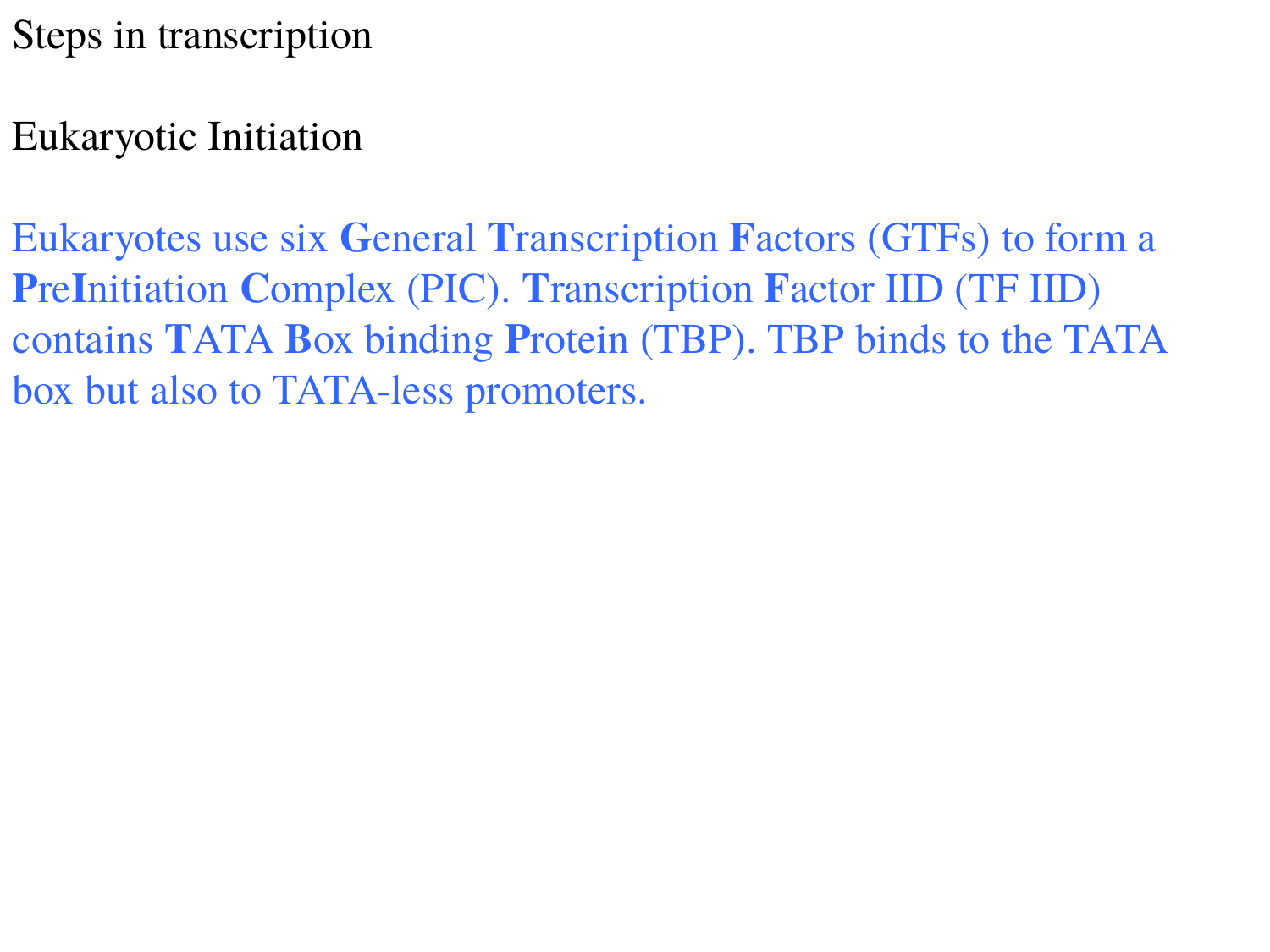

Steps in transcription
Eukaryotic Initiation
Eukaryotes use six General Transcription Factors (GTFs) to form a PreInitiation Complex (PIC). Transcription Factor IID (TF IID)  contains TATA Box binding Protein (TBP). TBP binds to the TATA box but also to TATA-less promoters.